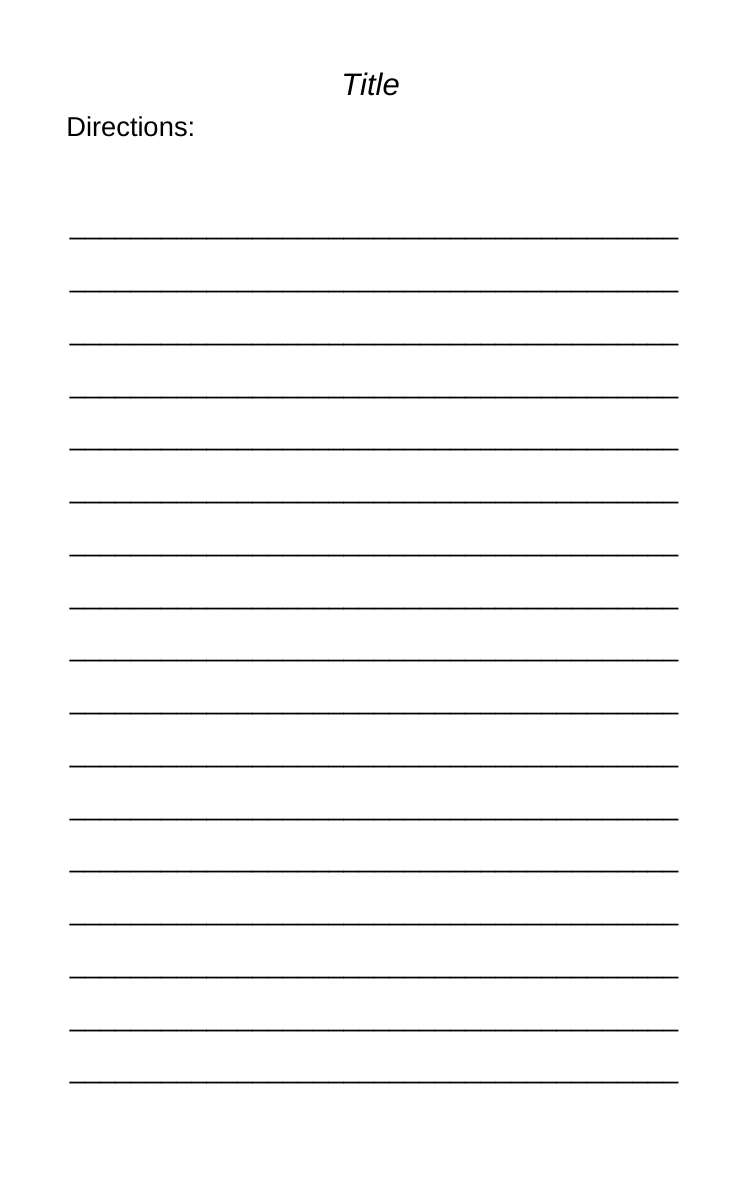

Title
Directions:

________________________________________
________________________________________
________________________________________
________________________________________
________________________________________
________________________________________
________________________________________
________________________________________
________________________________________
________________________________________
________________________________________
________________________________________
________________________________________
________________________________________
________________________________________
________________________________________
________________________________________